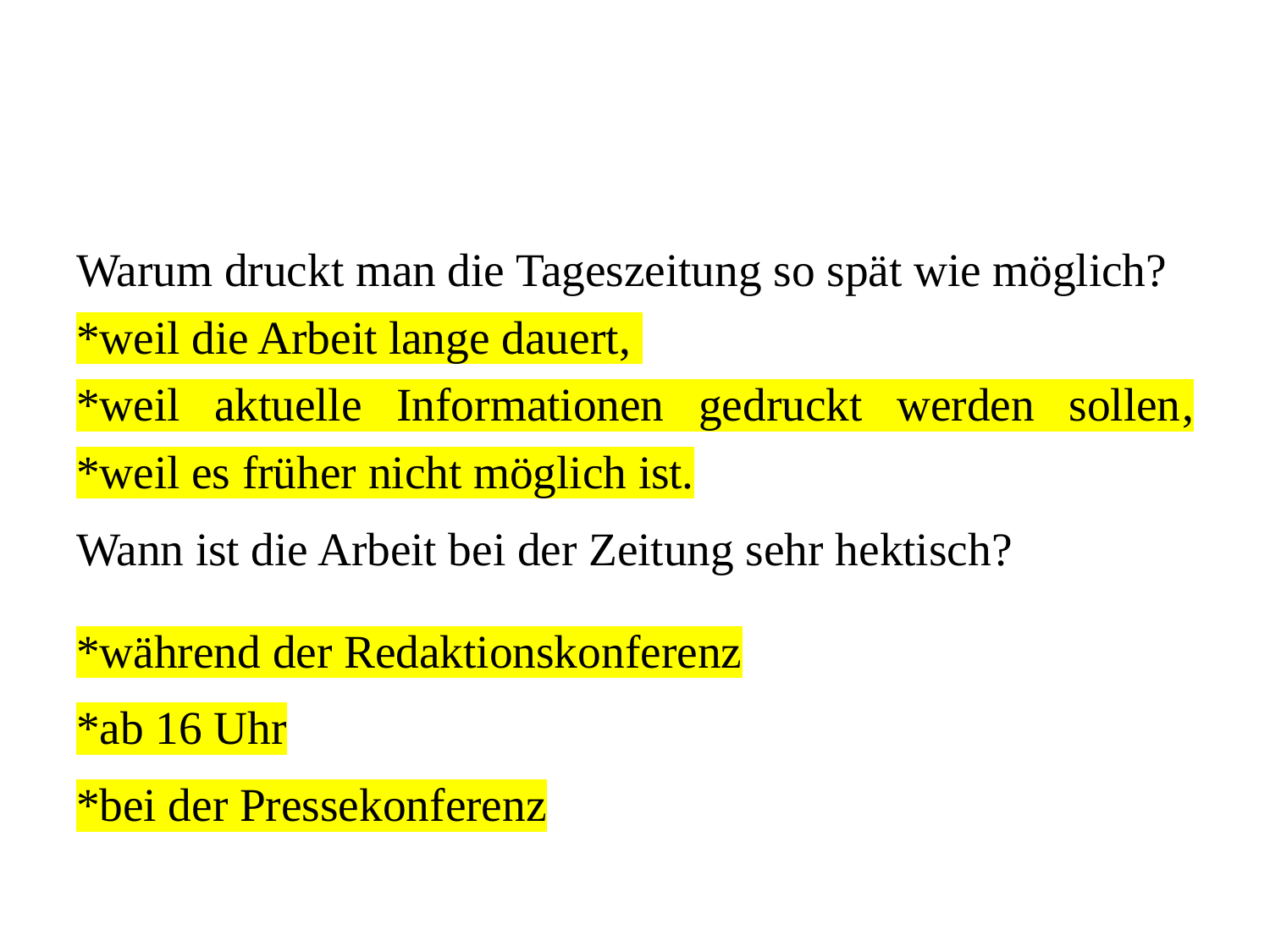

#
Warum druckt man die Tageszeitung so spät wie möglich?
*weil die Arbeit lange dauert,
*weil aktuelle Informationen gedruckt werden sollen, *weil es früher nicht möglich ist.
Wann ist die Arbeit bei der Zeitung sehr hektisch?
*während der Redaktionskonferenz
*ab 16 Uhr
*bei der Pressekonferenz